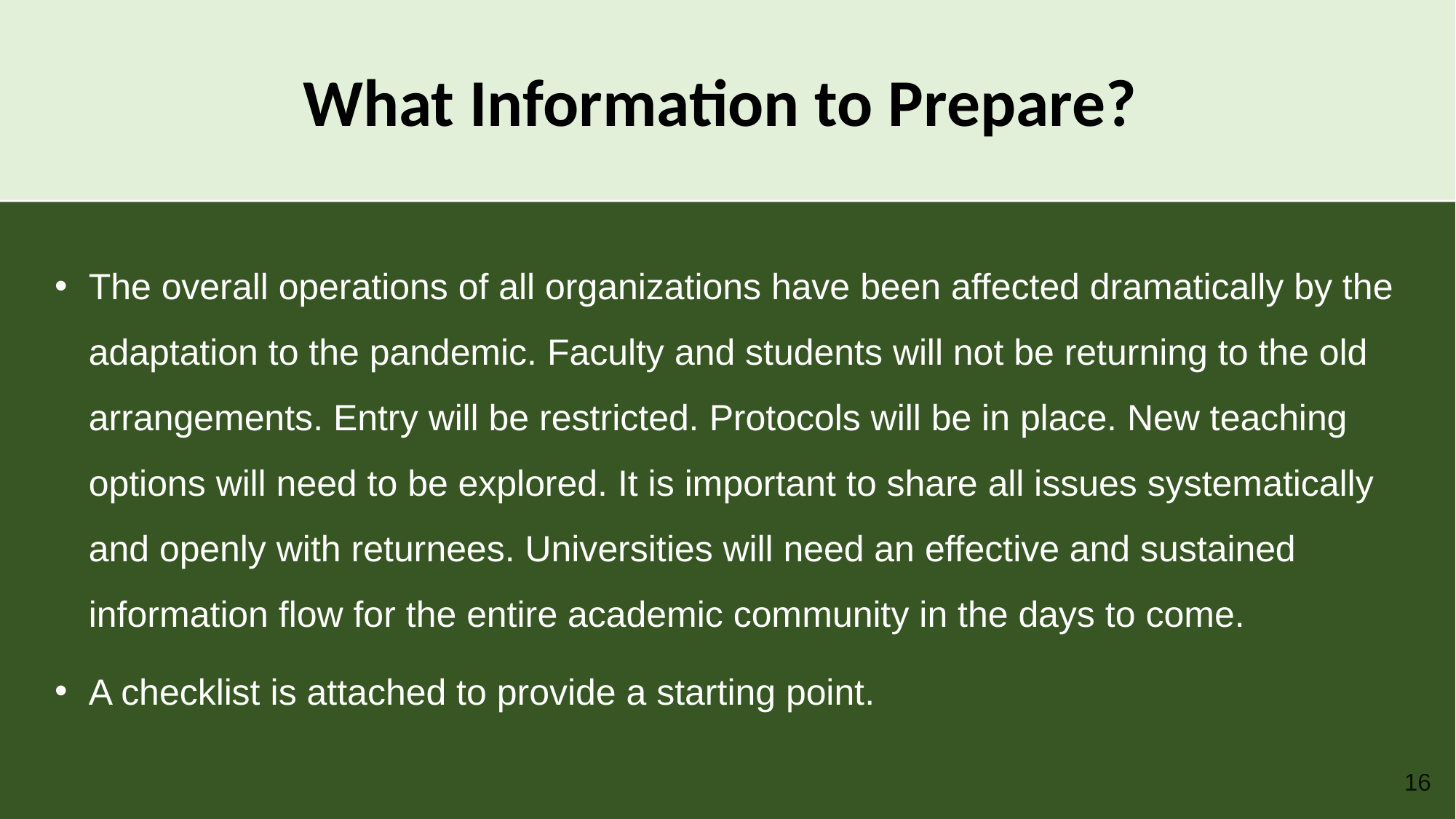

What Information to Prepare?

The overall operations of all organizations have been affected dramatically by the adaptation to the pandemic. Faculty and students will not be returning to the old arrangements. Entry will be restricted. Protocols will be in place. New teaching options will need to be explored. It is important to share all issues systematically and openly with returnees. Universities will need an effective and sustained information flow for the entire academic community in the days to come.
A checklist is attached to provide a starting point.
16